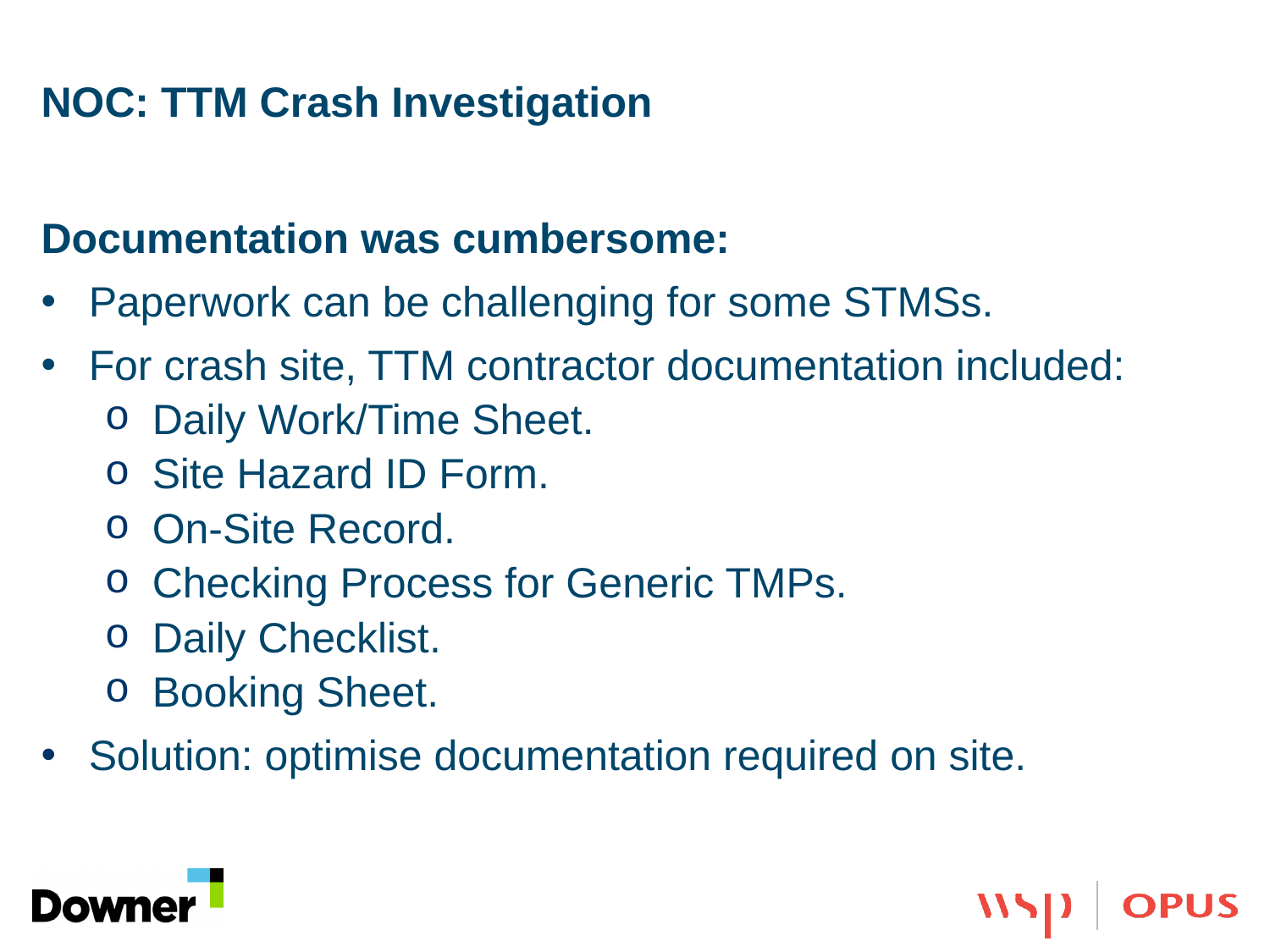

# NOC: TTM Crash Investigation
Documentation was cumbersome:
Paperwork can be challenging for some STMSs.
For crash site, TTM contractor documentation included:
Daily Work/Time Sheet.
Site Hazard ID Form.
On-Site Record.
Checking Process for Generic TMPs.
Daily Checklist.
Booking Sheet.
Solution: optimise documentation required on site.